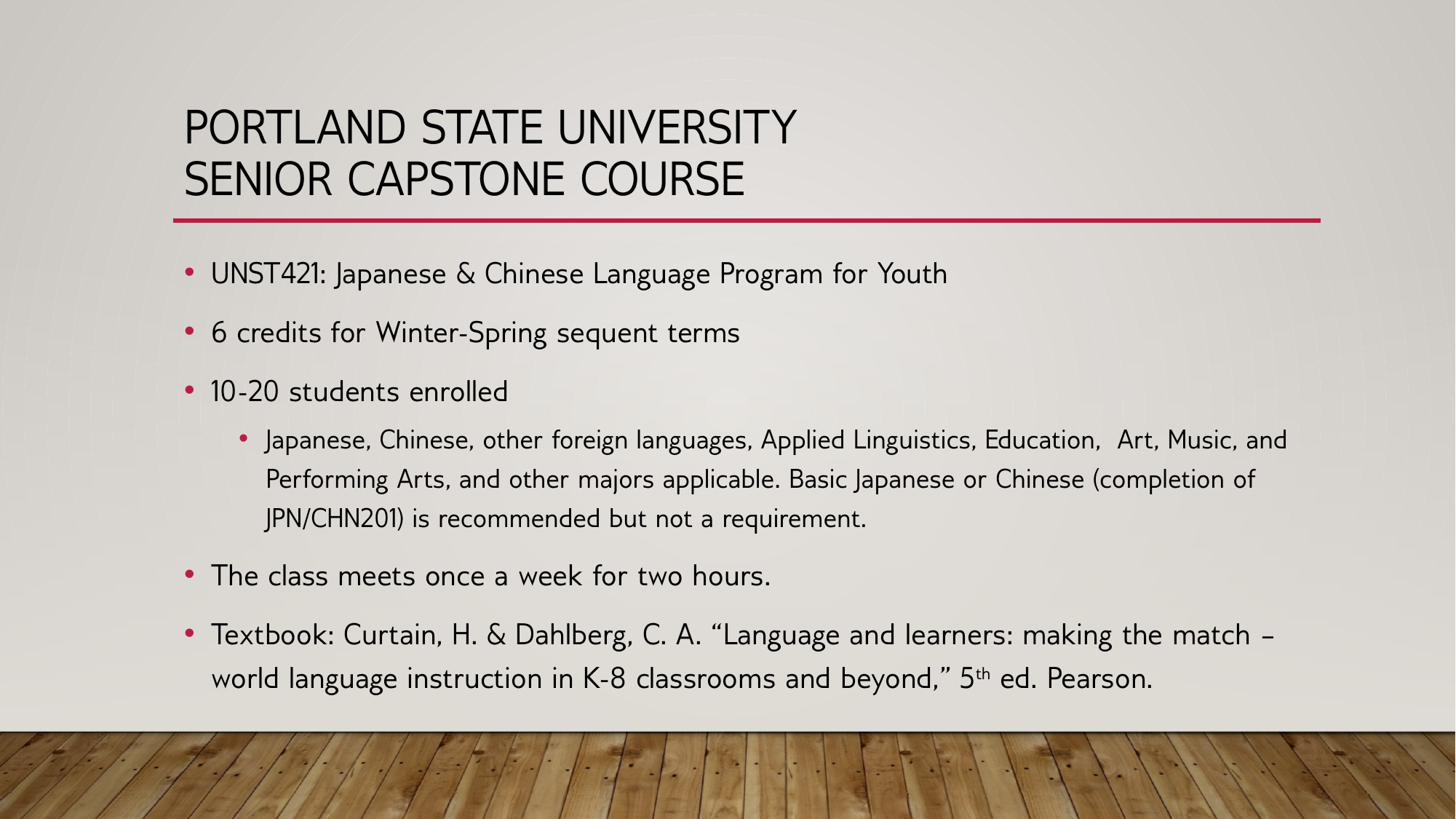

# Portland State University Senior Capstone Course
UNST421: Japanese & Chinese Language Program for Youth
6 credits for Winter-Spring sequent terms
10-20 students enrolled
Japanese, Chinese, other foreign languages, Applied Linguistics, Education,  Art, Music, and Performing Arts, and other majors applicable. Basic Japanese or Chinese (completion of JPN/CHN201) is recommended but not a requirement.
The class meets once a week for two hours.
Textbook: Curtain, H. & Dahlberg, C. A. “Language and learners: making the match – world language instruction in K-8 classrooms and beyond,” 5th ed. Pearson.